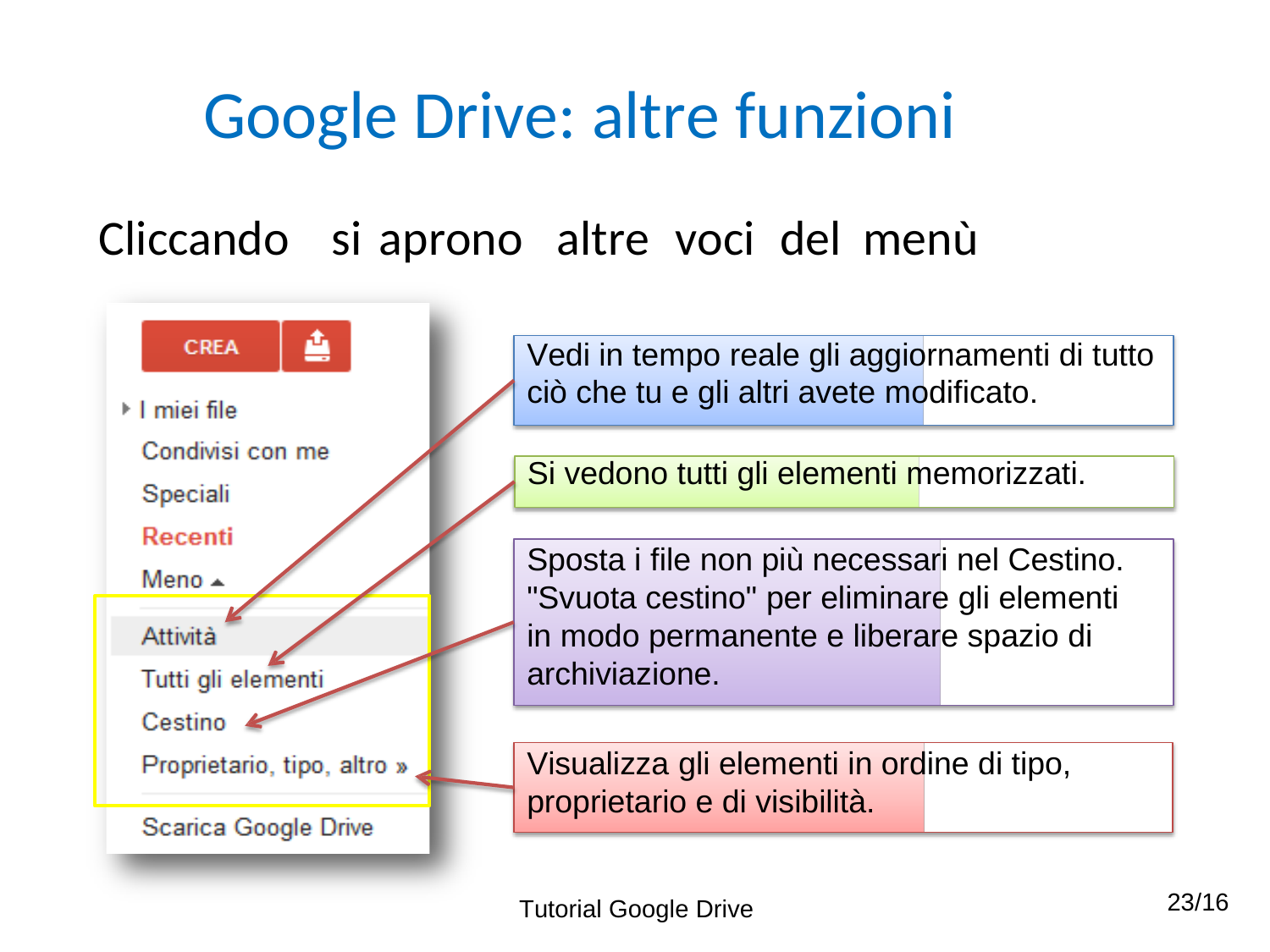

Google Drive: altre funzioni
Cliccando
si
aprono
altre
voci
del
menù

Vedi in tempo reale gli aggiornamenti di tutto ciò che tu e gli altri avete modificato.

Si vedono tutti gli elementi memorizzati.

Sposta i file non più necessari nel Cestino. "Svuota cestino" per eliminare gli elementi in modo permanente e liberare spazio di archiviazione.

Visualizza gli elementi in ordine di tipo, proprietario e di visibilità.

23/16
Tutorial Google Drive